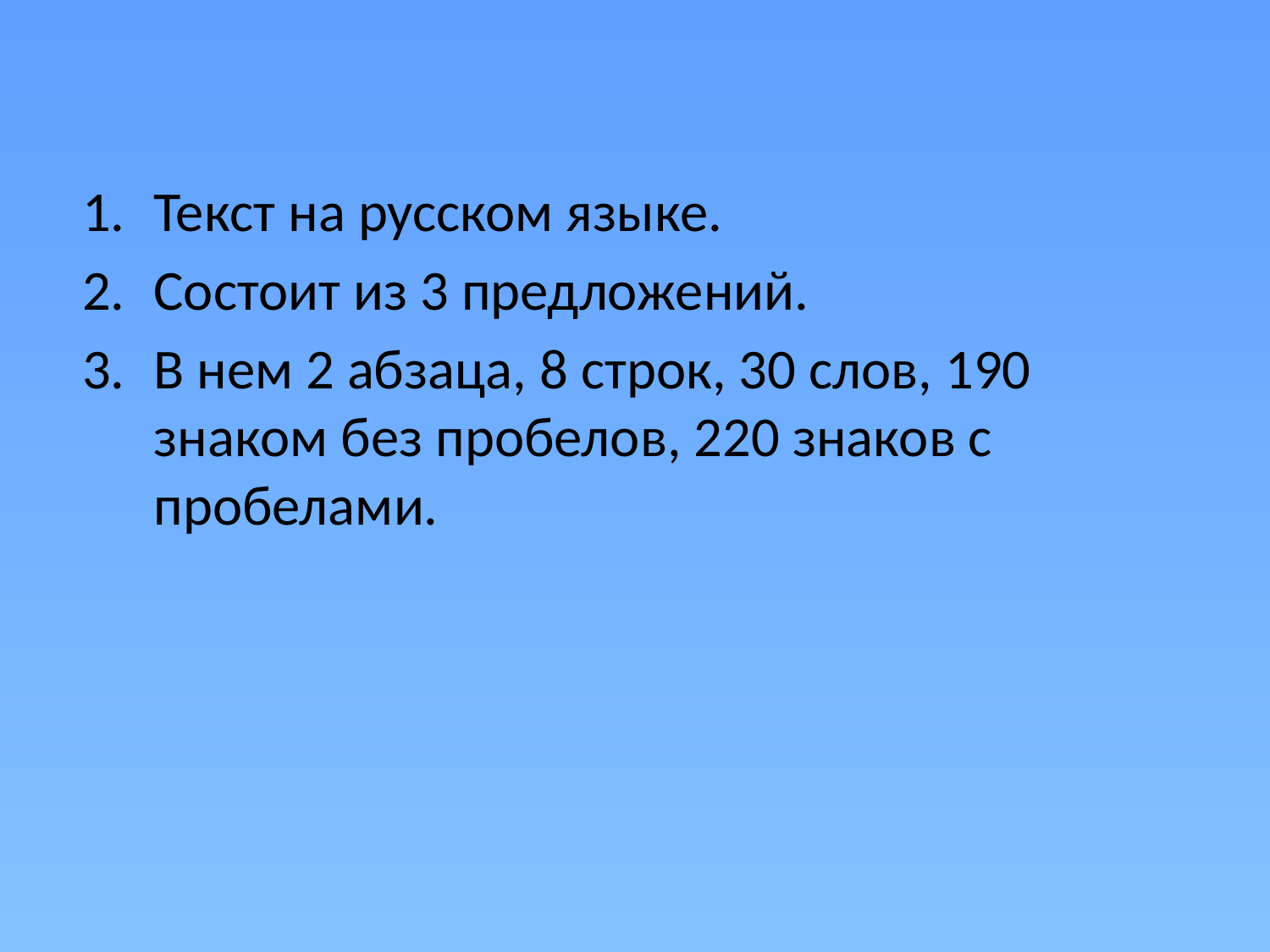

Текст на русском языке.
Состоит из 3 предложений.
В нем 2 абзаца, 8 строк, 30 слов, 190 знаком без пробелов, 220 знаков с пробелами.